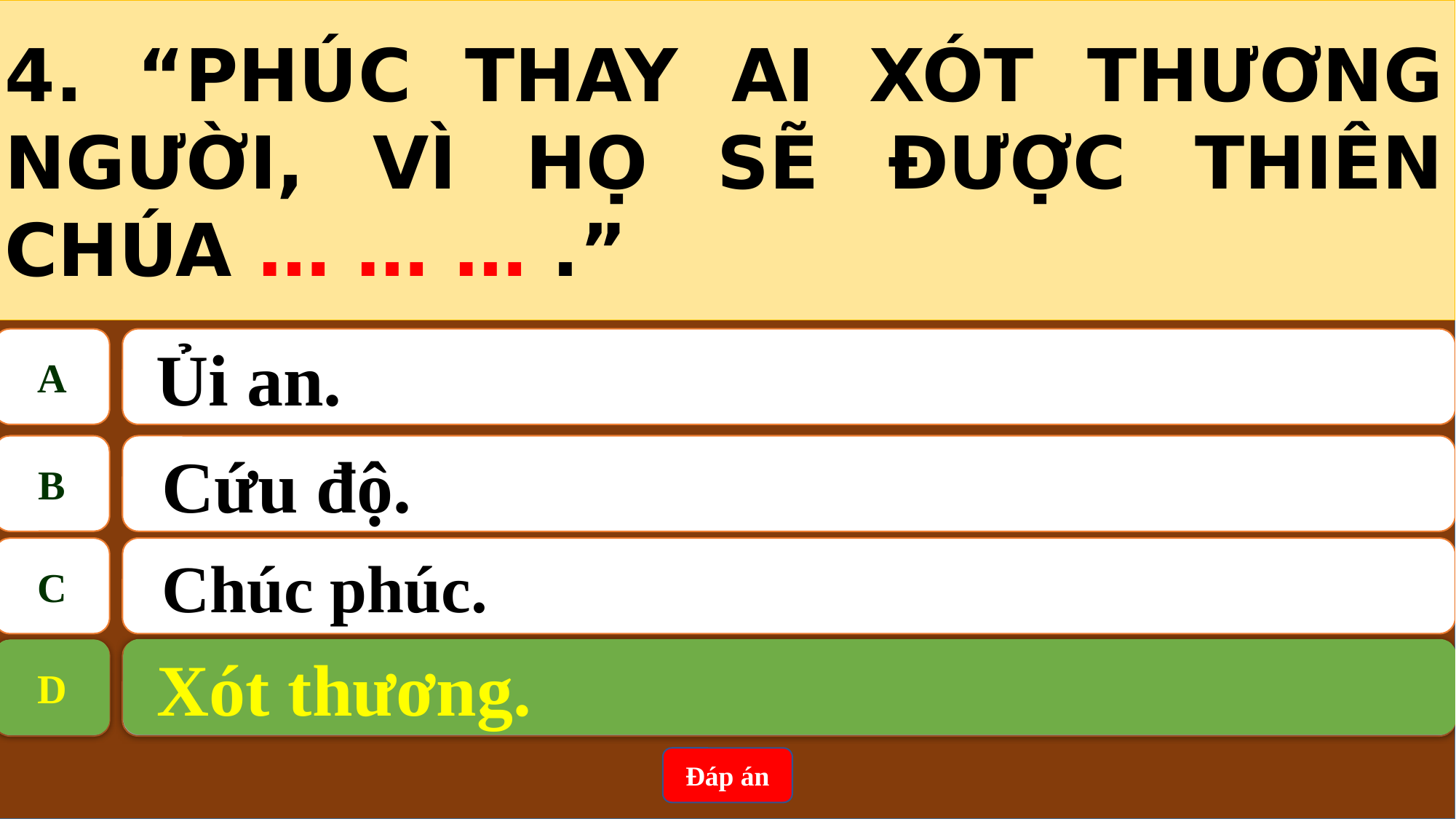

4. “PHÚC THAY AI XÓT THƯƠNG NGƯỜI, VÌ HỌ SẼ ĐƯỢC THIÊN CHÚA … … … .”
A
 Ủi an.
B
Cứu độ.
C
Chúc phúc.
 Xót thương.
D
D
 Xót thương.
Đáp án